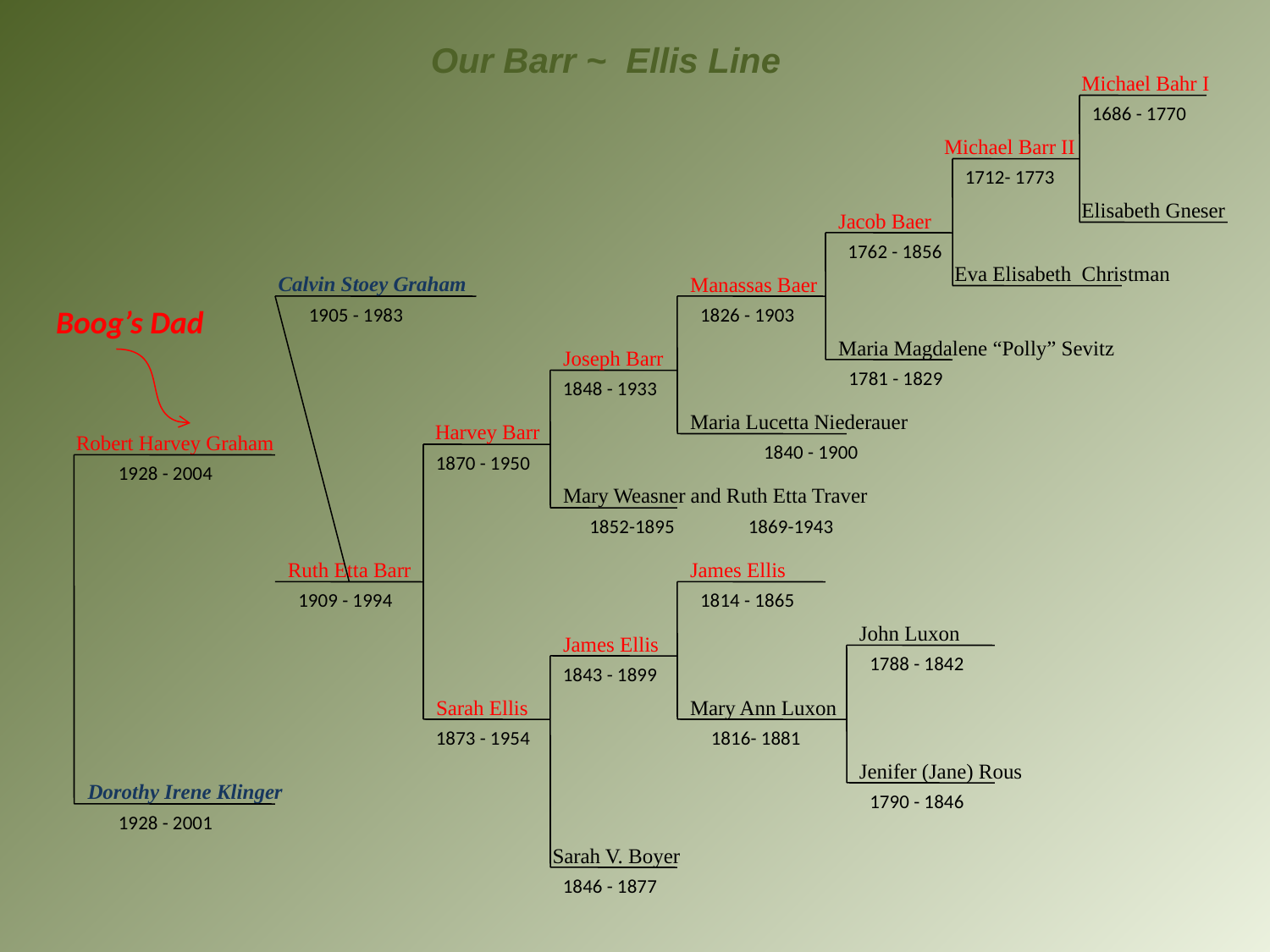

Our Barr ~  Ellis Line
Michael Bahr I

1686 - 1770
Michael Barr II

1712- 1773
Elisabeth Gneser
Jacob Baer

       1762 - 1856

Eva Elisabeth  Christman
Calvin Stoey Graham
Manassas Baer

Boog’s Dad

1905 - 1983

1826 - 1903
Maria Magdalene “Polly” Sevitz
Joseph Barr

1781 - 1829

1848 - 1933
Maria Lucetta Niederauer
Harvey Barr
Robert Harvey Graham

1840 - 1900

1870 - 1950

1928 - 2004
Mary Weasner and Ruth Etta Traver

      1852-1895
      1869-1943
Ruth Etta Barr
James Ellis

1909 - 1994

1814 - 1865
John Luxon
James Ellis

1788 - 1842

1843 - 1899
Sarah Ellis
Mary Ann Luxon

1873 - 1954

1816- 1881
Jenifer (Jane) Rous
Dorothy Irene Klinger

1790 - 1846

1928 - 2001
Sarah V. Boyer

1846 - 1877